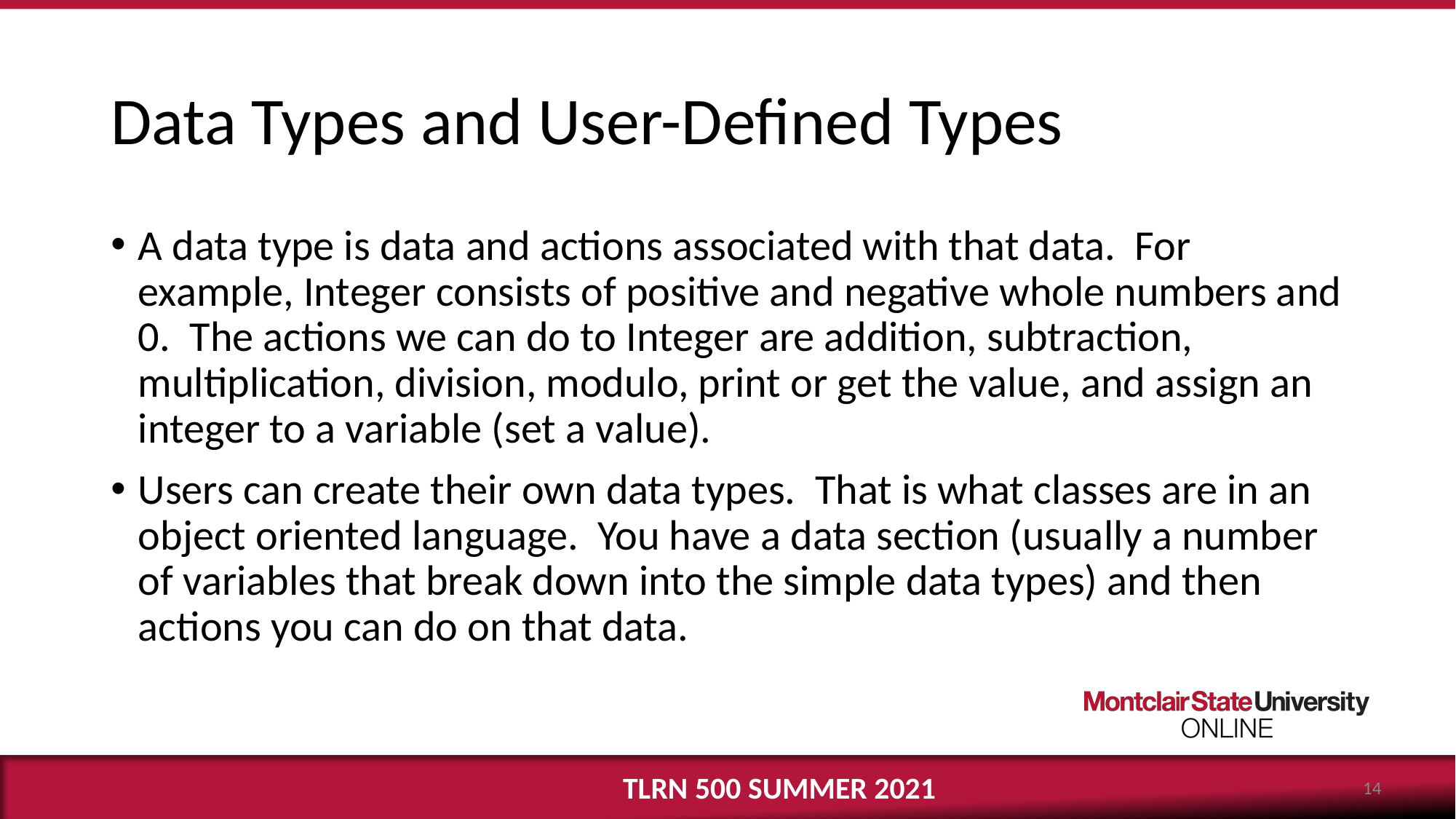

# Data Types and User-Defined Types
A data type is data and actions associated with that data.  For example, Integer consists of positive and negative whole numbers and 0.  The actions we can do to Integer are addition, subtraction, multiplication, division, modulo, print or get the value, and assign an integer to a variable (set a value).
Users can create their own data types.  That is what classes are in an object oriented language.  You have a data section (usually a number of variables that break down into the simple data types) and then actions you can do on that data.

TLRN 500 SUMMER 2021

14